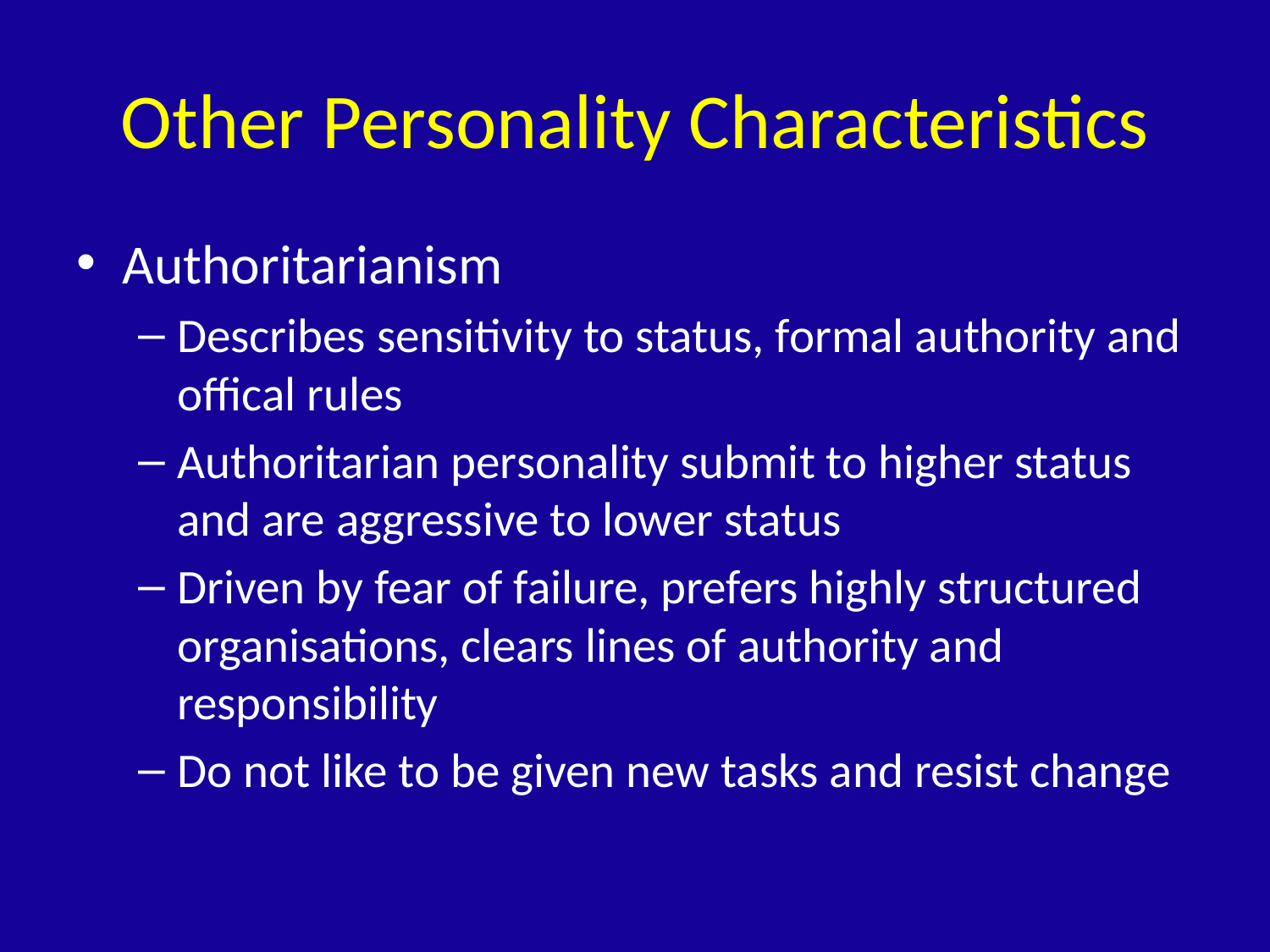

# Other Personality Characteristics
Authoritarianism
Describes sensitivity to status, formal authority and offical rules
Authoritarian personality submit to higher status and are aggressive to lower status
Driven by fear of failure, prefers highly structured organisations, clears lines of authority and responsibility
Do not like to be given new tasks and resist change